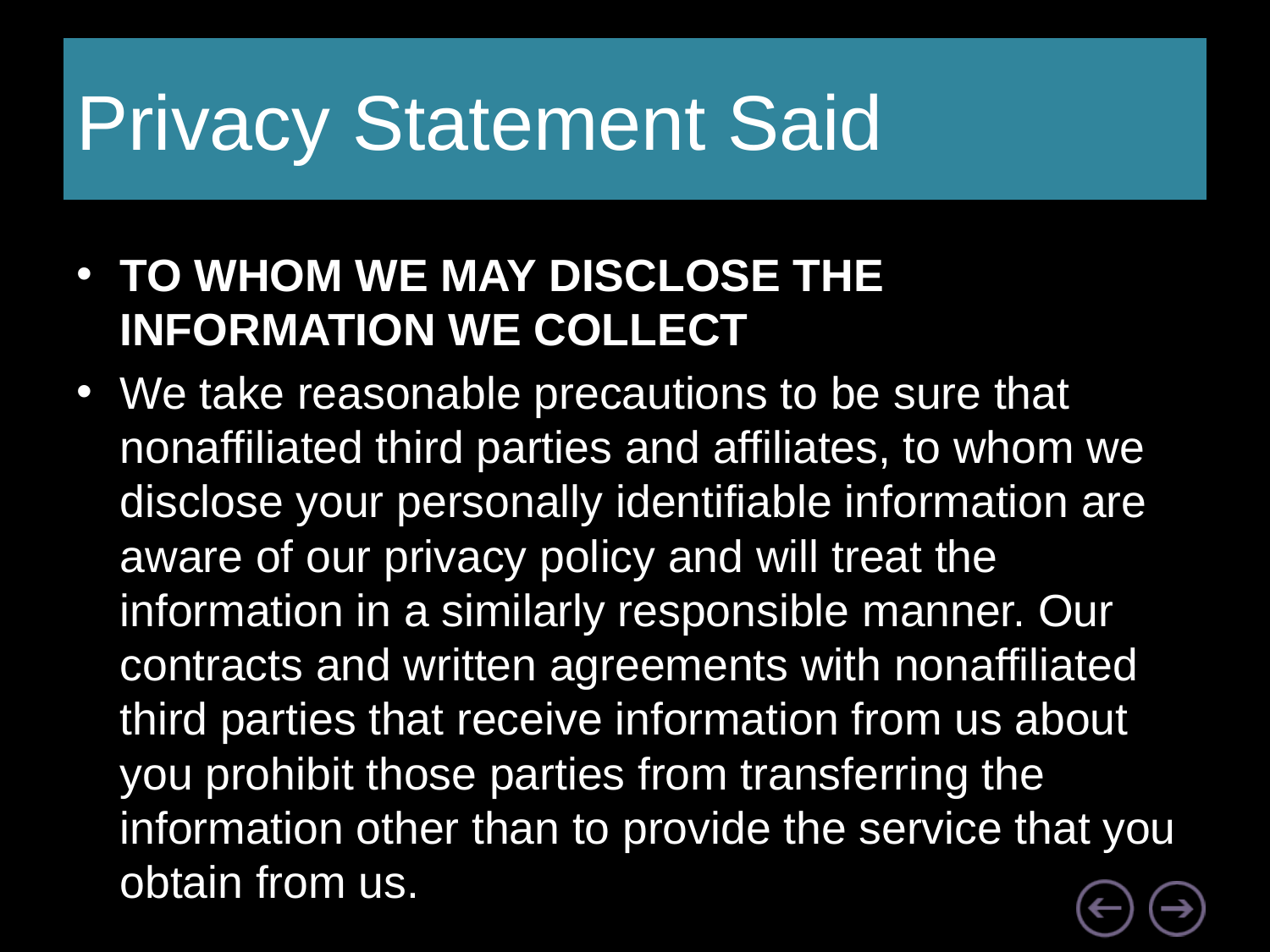

# Privacy Statement Said

TO WHOM WE MAY DISCLOSE THE INFORMATION WE COLLECT
We take reasonable precautions to be sure that nonaffiliated third parties and affiliates, to whom we disclose your personally identifiable information are aware of our privacy policy and will treat the information in a similarly responsible manner. Our contracts and written agreements with nonaffiliated third parties that receive information from us about you prohibit those parties from transferring the information other than to provide the service that you obtain from us.